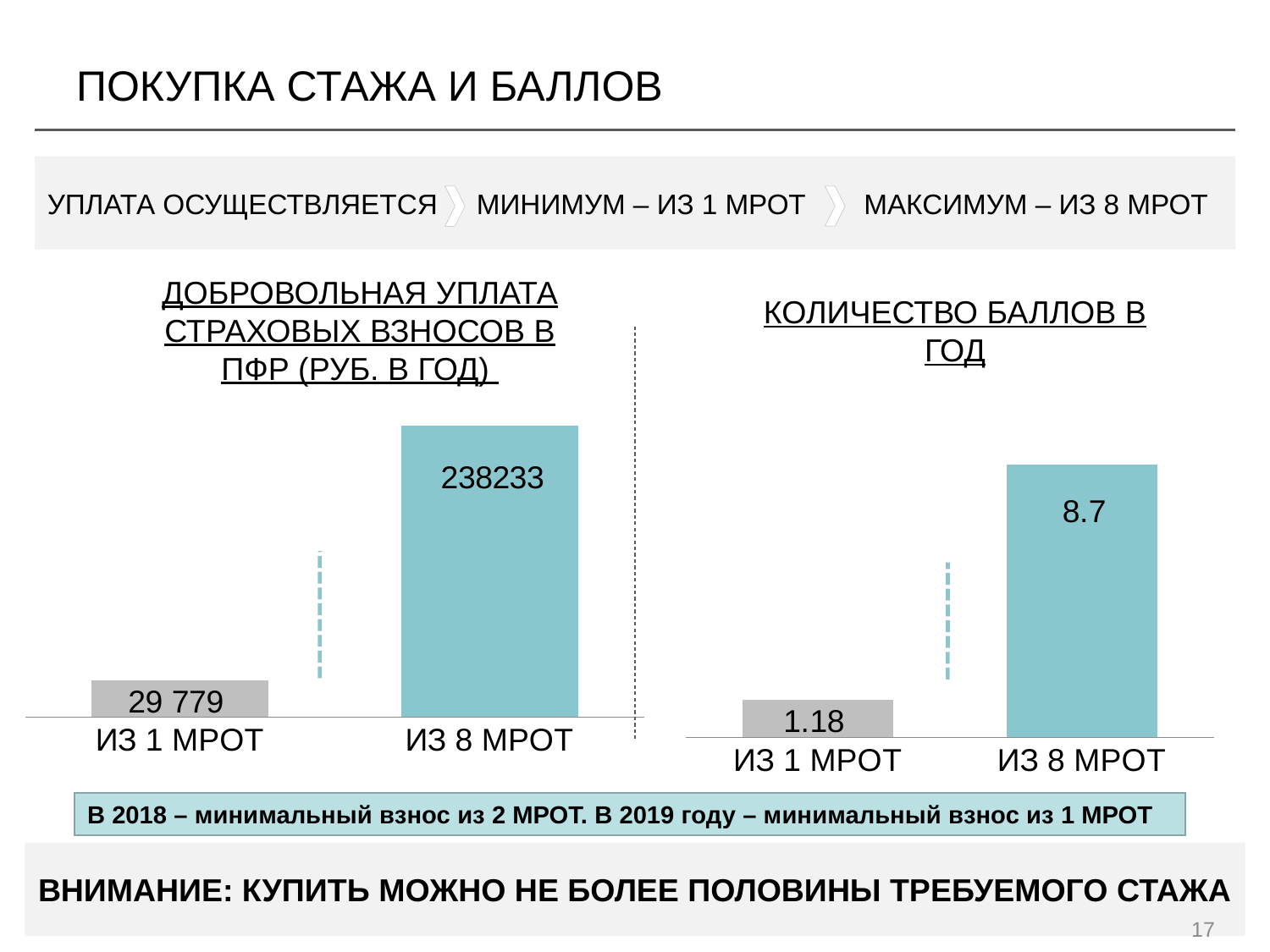

# ПОКУПКА СТАЖА И БАЛЛОВ

УПЛАТА ОСУЩЕСТВЛЯЕТСЯ     МИНИМУМ – ИЗ 1 МРОТ	       МАКСИМУМ – ИЗ 8 МРОТ

ДОБРОВОЛЬНАЯ УПЛАТА СТРАХОВЫХ ВЗНОСОВ В ПФР (РУБ. В ГОД)
КОЛИЧЕСТВО БАЛЛОВ В ГОД

### Chart

| Category | Столбец1 |
|---|---|
| ИЗ 1 МРОТ | 35193.0 |
| ИЗ 8 МРОТ | 281548.0 |

### Chart

| Category | Столбец1 |
|---|---|
| ИЗ 1 МРОТ | 1.1800000000000022 |
| ИЗ 8 МРОТ | 8.700000000000001 |
В 2018 – минимальный взнос из 2 МРОТ. В 2019 году – минимальный взнос из 1 МРОТ
ВНИМАНИЕ: КУПИТЬ МОЖНО НЕ БОЛЕЕ ПОЛОВИНЫ ТРЕБУЕМОГО СТАЖА
17
17